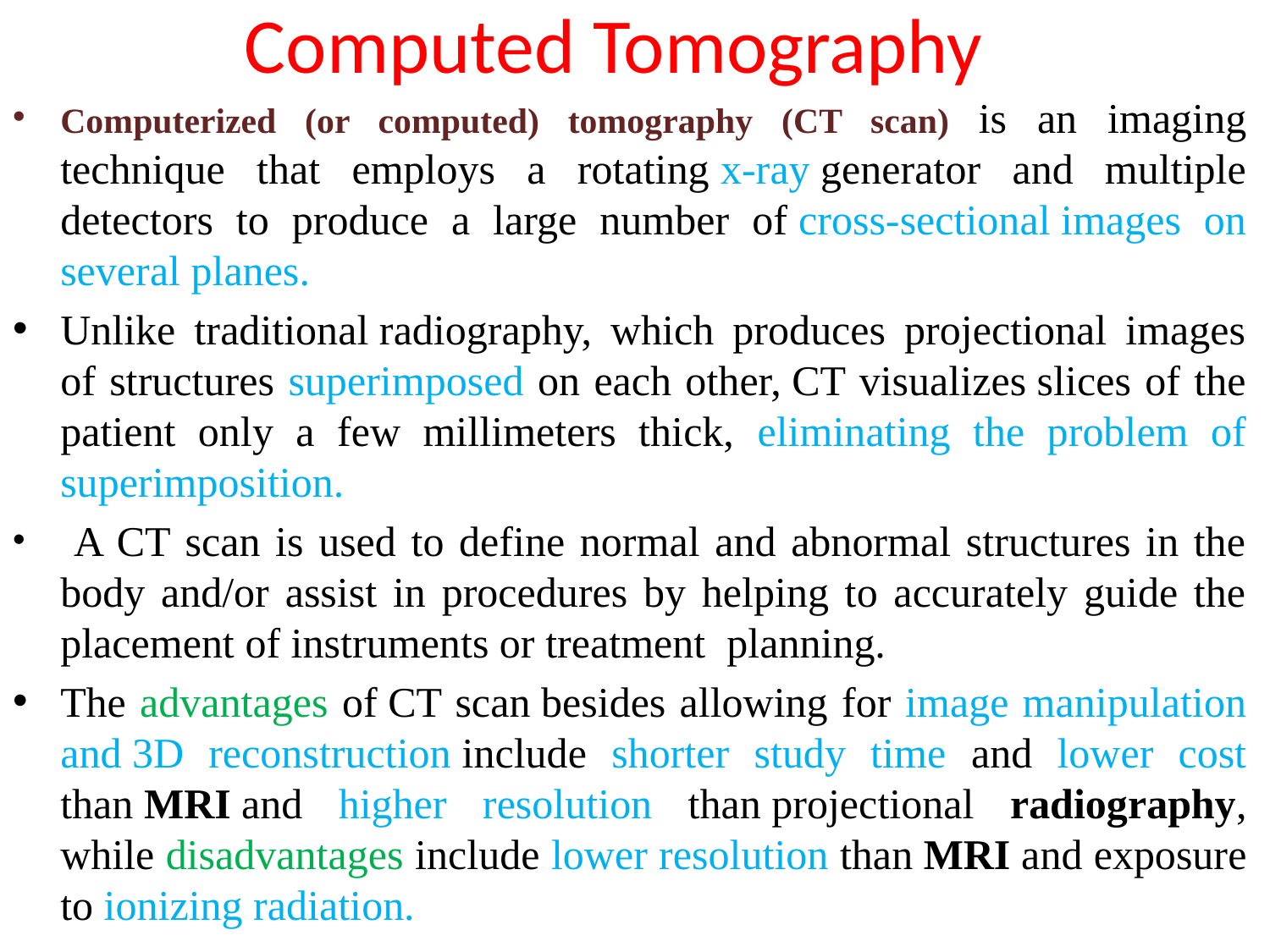

# Computed Tomography
Computerized (or computed) tomography (CT scan) is an imaging technique that employs a rotating x-ray generator and multiple detectors to produce a large number of cross-sectional images on several planes.
Unlike traditional radiography, which produces projectional images of structures superimposed on each other, CT visualizes slices of the patient only a few millimeters thick, eliminating the problem of superimposition.
 A CT scan is used to define normal and abnormal structures in the body and/or assist in procedures by helping to accurately guide the placement of instruments or treatment  planning.
The advantages of CT scan besides allowing for image manipulation and 3D reconstruction include shorter study time and lower cost than MRI and higher resolution than projectional radiography, while disadvantages include lower resolution than MRI and exposure to ionizing radiation.